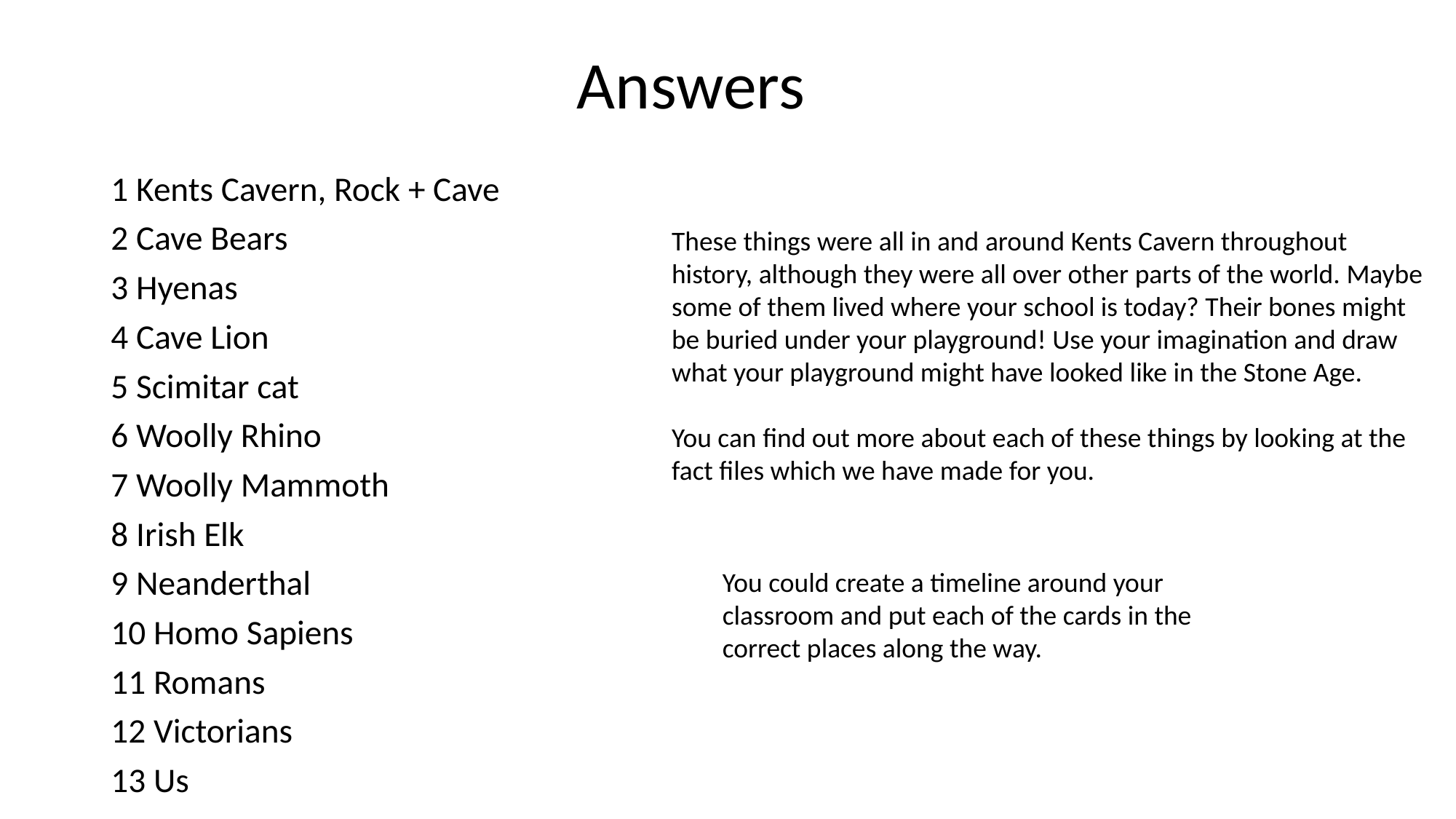

# Answers
1 Kents Cavern, Rock + Cave
2 Cave Bears
3 Hyenas
4 Cave Lion
5 Scimitar cat
6 Woolly Rhino
7 Woolly Mammoth
8 Irish Elk
9 Neanderthal
10 Homo Sapiens
11 Romans
12 Victorians
13 Us

These things were all in and around Kents Cavern throughout history, although they were all over other parts of the world. Maybe some of them lived where your school is today? Their bones might be buried under your playground! Use your imagination and draw what your playground might have looked like in the Stone Age.

You can find out more about each of these things by looking at the fact files which we have made for you.
You could create a timeline around your classroom and put each of the cards in the correct places along the way.